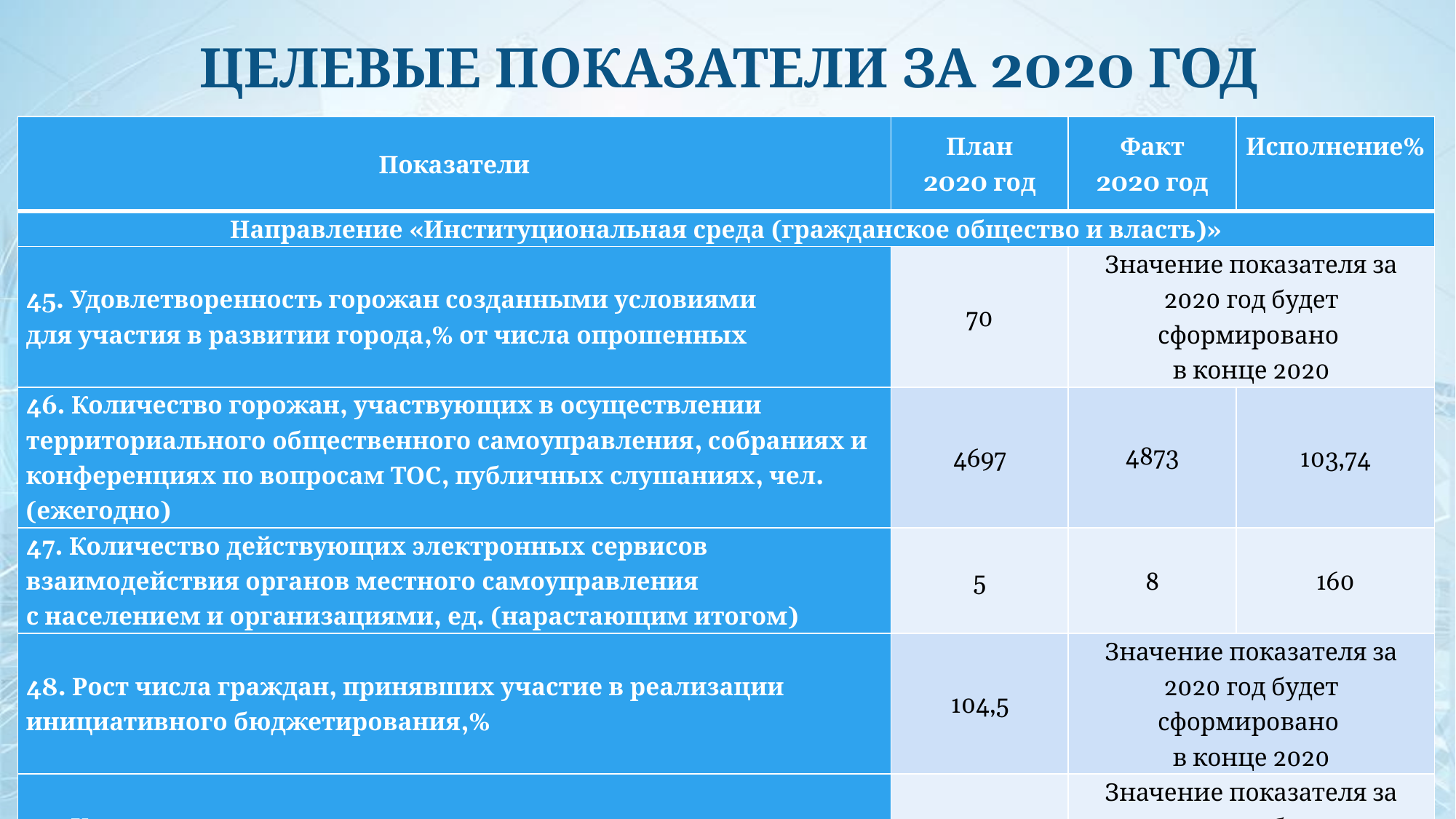

# целевые показатели за 2020 год
| Показатели | План 2020 год | Факт 2020 год | Исполнение% |
| --- | --- | --- | --- |
| Направление «Институциональная среда (гражданское общество и власть)» |  |  |  |
| 45. Удовлетворенность горожан созданными условиями для участия в развитии города,% от числа опрошенных | 70 | Значение показателя за 2020 год будет сформировано в конце 2020 |  |
| 46. Количество горожан, участвующих в осуществлении территориального общественного самоуправления, собраниях и конференциях по вопросам ТОС, публичных слушаниях, чел. (ежегодно) | 4697 | 4873 | 103,74 |
| 47. Количество действующих электронных сервисов взаимодействия органов местного самоуправления с населением и организациями, ед. (нарастающим итогом) | 5 | 8 | 160 |
| 48. Рост числа граждан, принявших участие в реализации инициативного бюджетирования,% | 104,5 | Значение показателя за 2020 год будет сформировано в конце 2020 |  |
| 49. Удовлетворенность населения деятельностью органов местного самоуправления,% от числа опрошенных | 65 | Значение показателя за 2020 год будет сформировано в конце 2020 |  |
| 50. Удовлетворенность населения качеством государственных и муниципальных услуг,% от числа опрошенных | 90 | 99,5 | 110,6 |